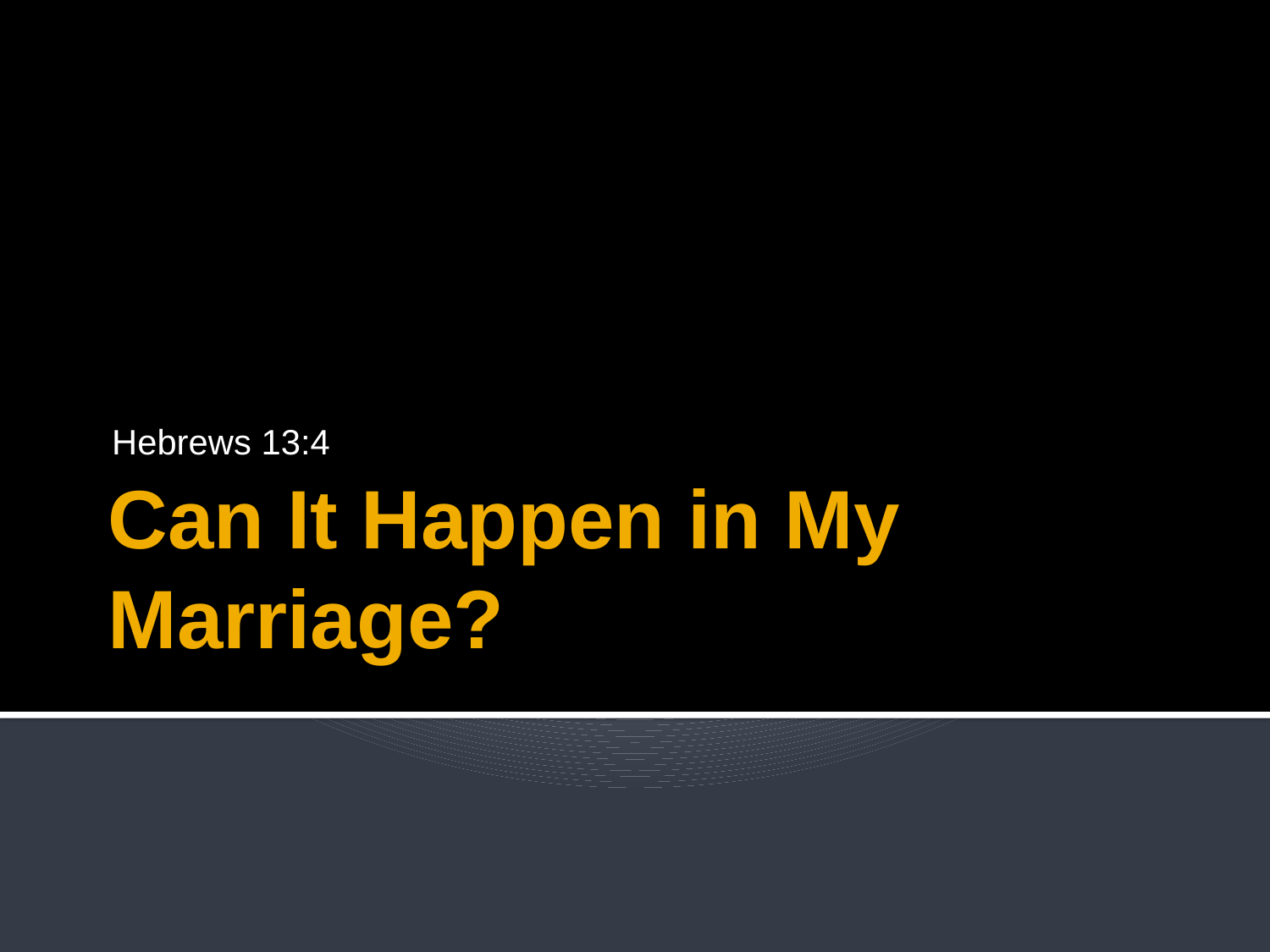

Hebrews 13:4
# Can It Happen in My Marriage?